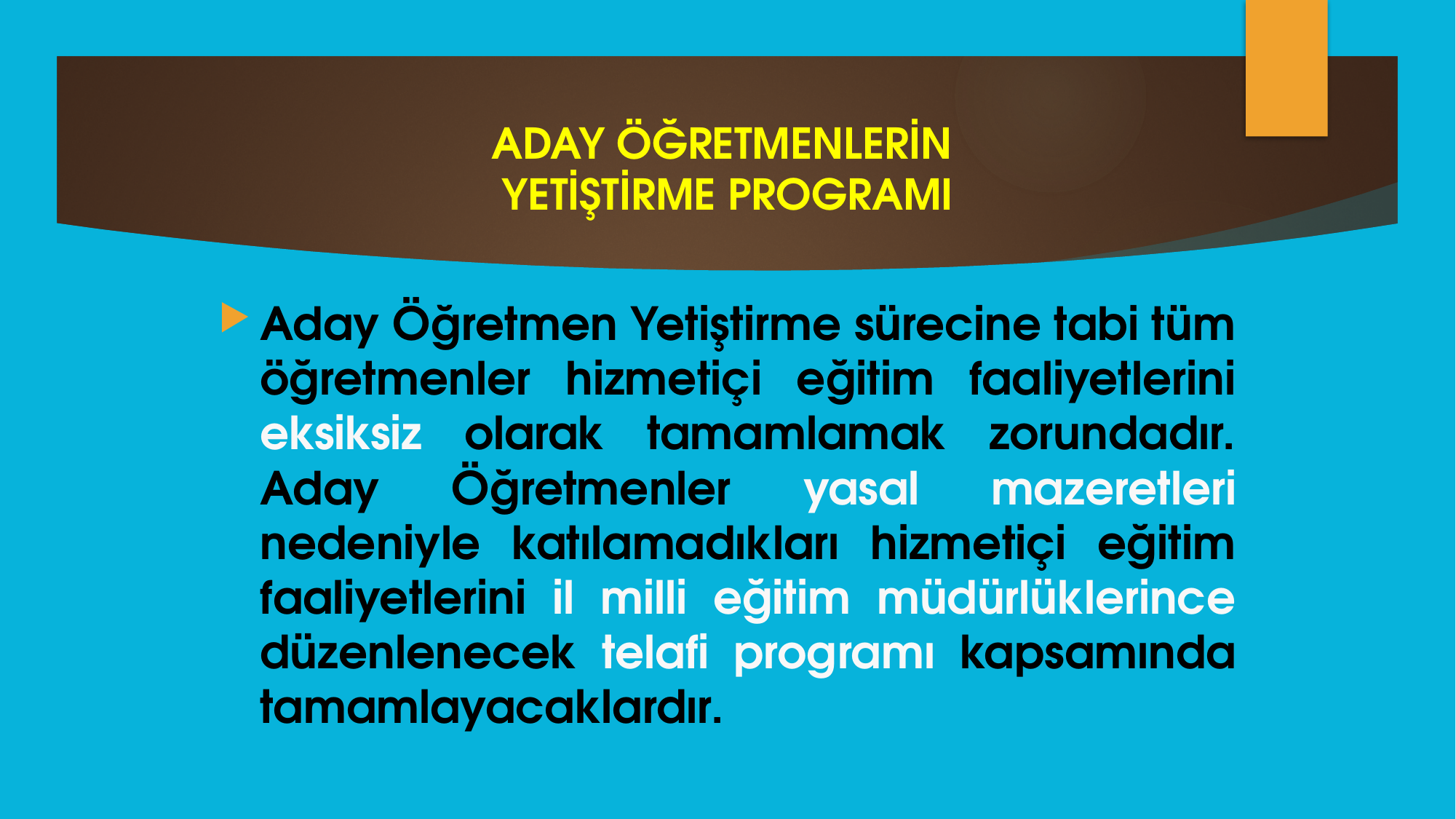

# ADAY ÖĞRETMENLERİN YETİŞTİRME PROGRAMI
Aday Öğretmen Yetiştirme sürecine tabi tüm öğretmenler hizmetiçi eğitim faaliyetlerini eksiksiz olarak tamamlamak zorundadır. Aday Öğretmenler yasal mazeretleri nedeniyle katılamadıkları hizmetiçi eğitim faaliyetlerini il milli eğitim müdürlüklerince düzenlenecek telafi programı kapsamında tamamlayacaklardır.